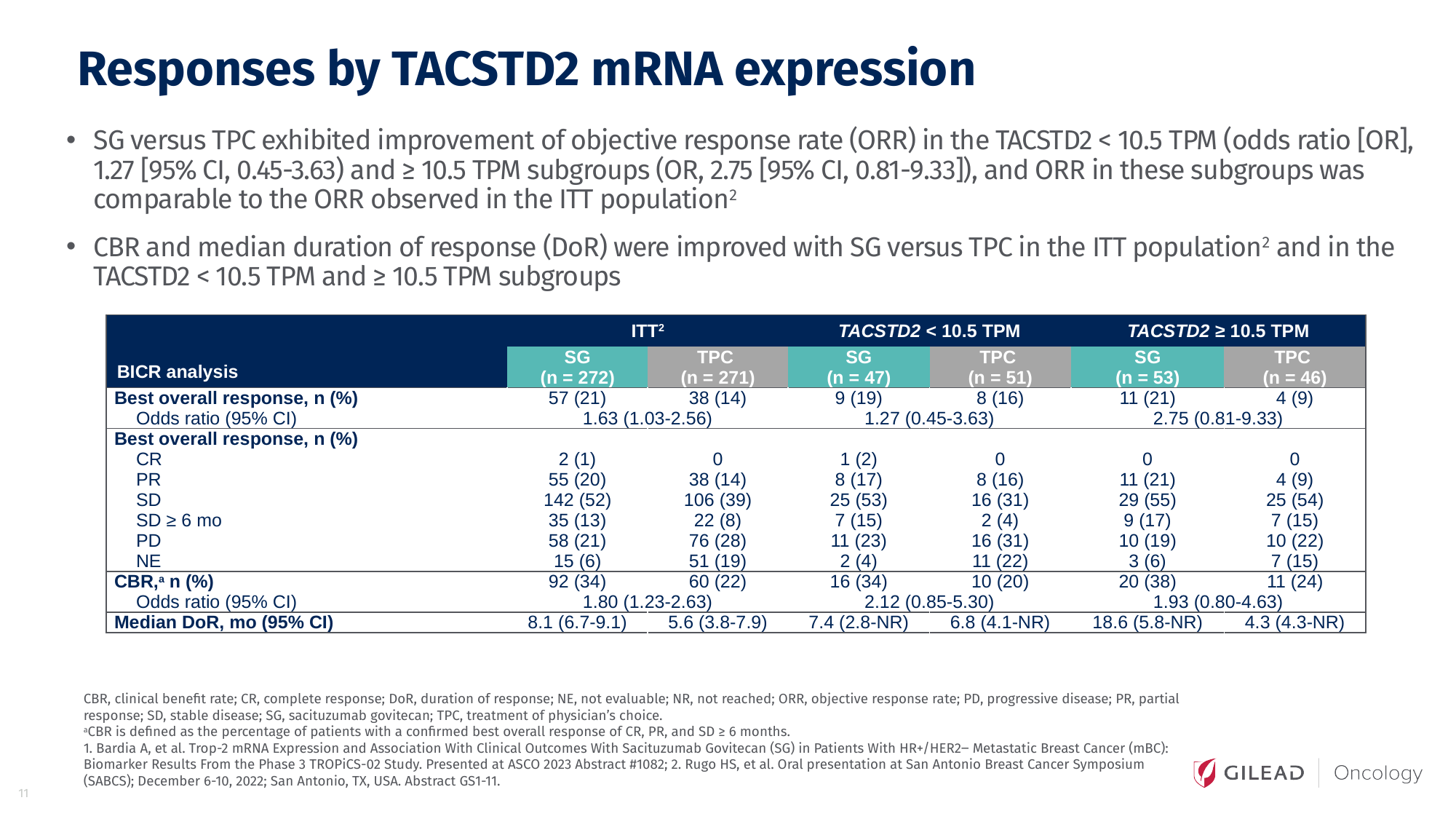

# Responses by TACSTD2 mRNA expression
SG versus TPC exhibited improvement of objective response rate (ORR) in the TACSTD2 < 10.5 TPM (odds ratio [OR], 1.27 [95% CI, 0.45-3.63) and ≥ 10.5 TPM subgroups (OR, 2.75 [95% CI, 0.81-9.33]), and ORR in these subgroups was comparable to the ORR observed in the ITT population2
CBR and median duration of response (DoR) were improved with SG versus TPC in the ITT population2 and in the TACSTD2 < 10.5 TPM and ≥ 10.5 TPM subgroups
| BICR analysis | ITT2 |  | TACSTD2 < 10.5 TPM |  | TACSTD2 ≥ 10.5 TPM |  |
| --- | --- | --- | --- | --- | --- | --- |
|  | SG (n = 272) | TPC (n = 271) | SG (n = 47) | TPC (n = 51) | SG (n = 53) | TPC (n = 46) |
| Best overall response, n (%) | 57 (21) | 38 (14) | 9 (19) | 8 (16) | 11 (21) | 4 (9) |
| Odds ratio (95% CI) | 1.63 (1.03-2.56) |  | 1.27 (0.45-3.63) |  | 2.75 (0.81-9.33) |  |
| Best overall response, n (%) |  |  |  |  |  |  |
| CR | 2 (1) | 0 | 1 (2) | 0 | 0 | 0 |
| PR | 55 (20) | 38 (14) | 8 (17) | 8 (16) | 11 (21) | 4 (9) |
| SD | 142 (52) | 106 (39) | 25 (53) | 16 (31) | 29 (55) | 25 (54) |
| SD ≥ 6 mo | 35 (13) | 22 (8) | 7 (15) | 2 (4) | 9 (17) | 7 (15) |
| PD | 58 (21) | 76 (28) | 11 (23) | 16 (31) | 10 (19) | 10 (22) |
| NE | 15 (6) | 51 (19) | 2 (4) | 11 (22) | 3 (6) | 7 (15) |
| CBR,a n (%) | 92 (34) | 60 (22) | 16 (34) | 10 (20) | 20 (38) | 11 (24) |
| Odds ratio (95% CI) | 1.80 (1.23-2.63) |  | 2.12 (0.85-5.30) |  | 1.93 (0.80-4.63) |  |
| Median DoR, mo (95% CI) | 8.1 (6.7-9.1) | 5.6 (3.8-7.9) | 7.4 (2.8-NR) | 6.8 (4.1-NR) | 18.6 (5.8-NR) | 4.3 (4.3-NR) |

CBR, clinical benefit rate; CR, complete response; DoR, duration of response; NE, not evaluable; NR, not reached; ORR, objective response rate; PD, progressive disease; PR, partial response; SD, stable disease; SG, sacituzumab govitecan; TPC, treatment of physician’s choice.
aCBR is defined as the percentage of patients with a confirmed best overall response of CR, PR, and SD ≥ 6 months.
1. Bardia A, et al. Trop-2 mRNA Expression and Association With Clinical Outcomes With Sacituzumab Govitecan (SG) in Patients With HR+/HER2‒ Metastatic Breast Cancer (mBC): Biomarker Results From the Phase 3 TROPiCS-02 Study. Presented at ASCO 2023 Abstract #1082; 2. Rugo HS, et al. Oral presentation at San Antonio Breast Cancer Symposium (SABCS); December 6-10, 2022; San Antonio, TX, USA. Abstract GS1-11.
11
11